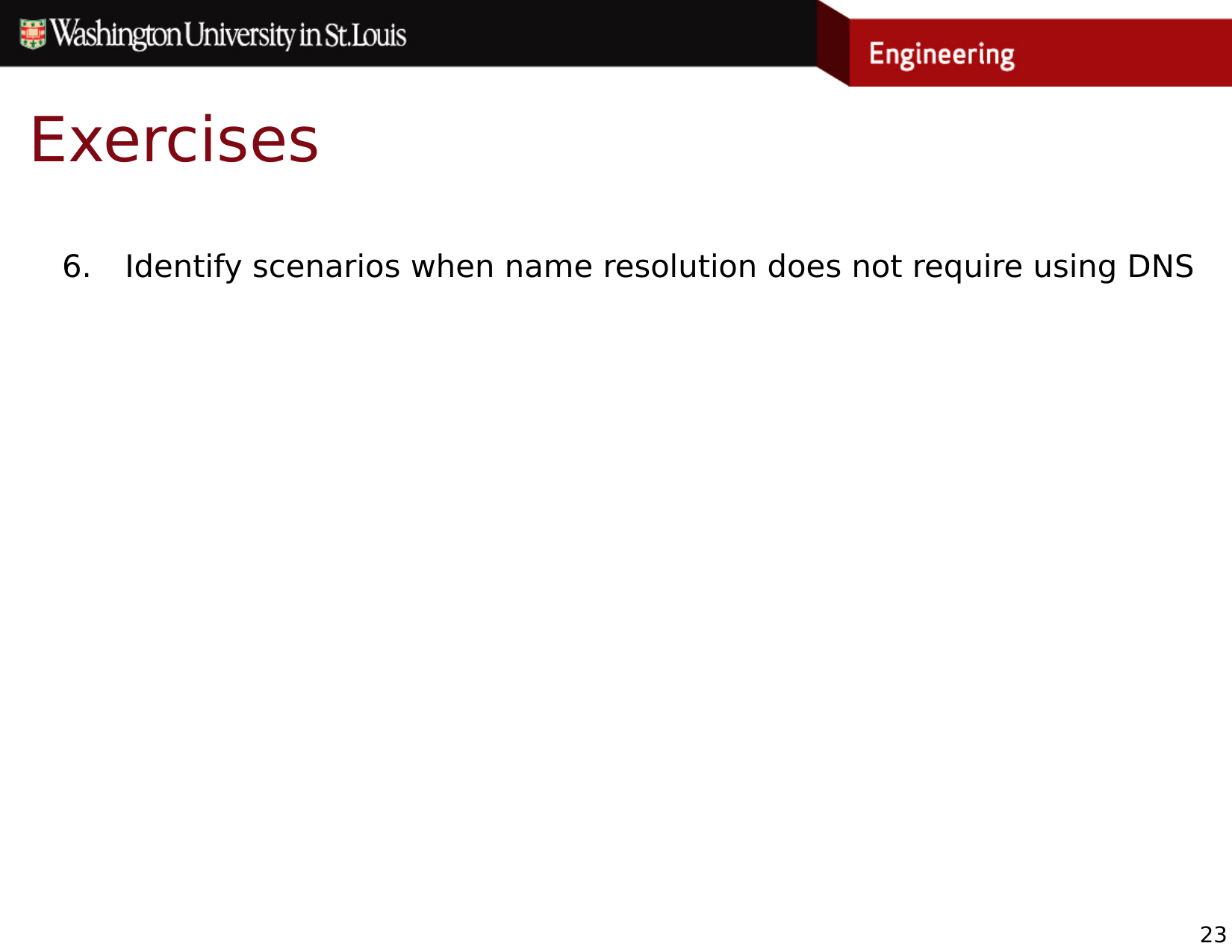

# Exercises
Identify scenarios when name resolution does not require using DNS

23